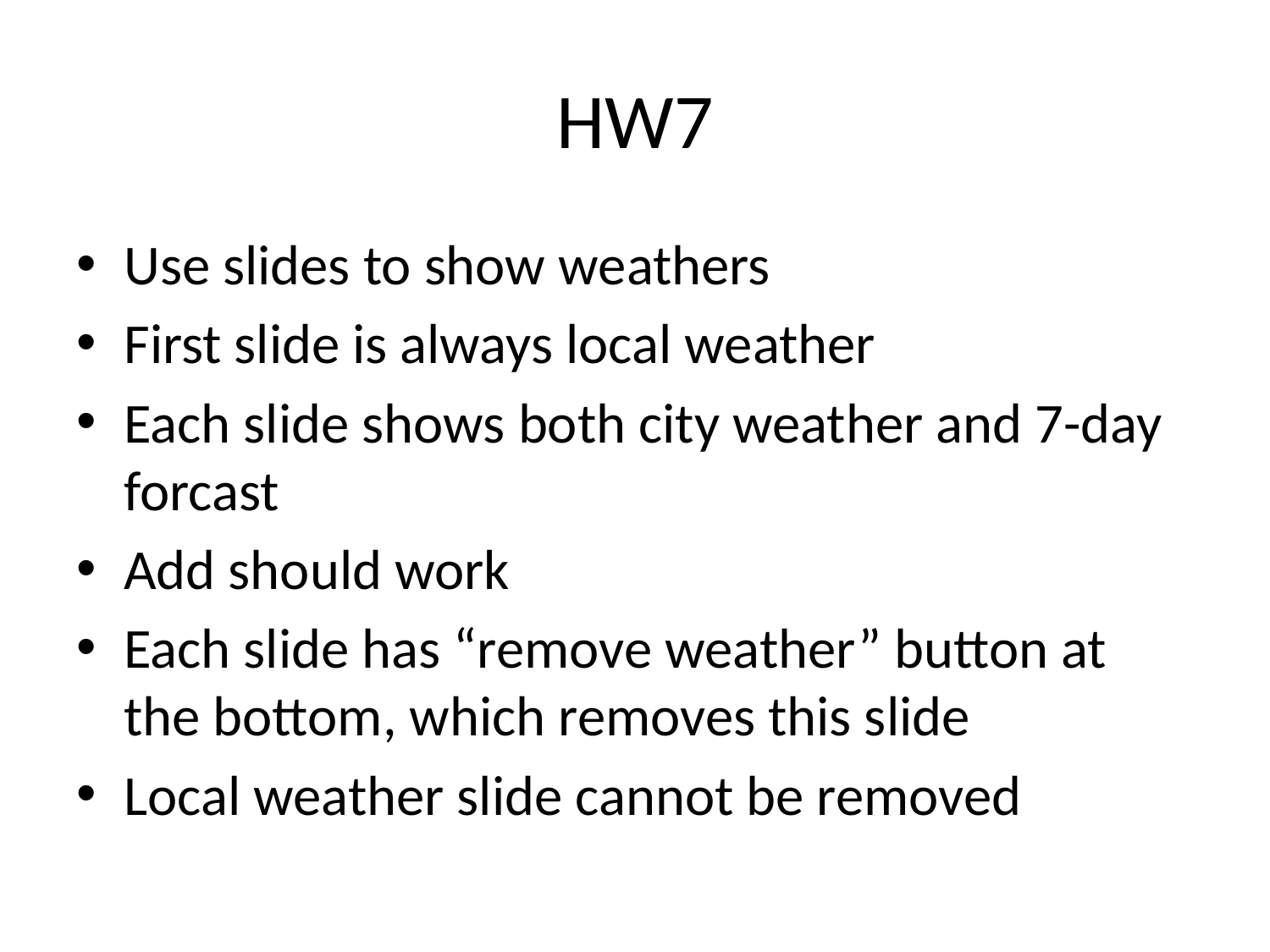

# HW7
Use slides to show weathers
First slide is always local weather
Each slide shows both city weather and 7-day forcast
Add should work
Each slide has “remove weather” button at the bottom, which removes this slide
Local weather slide cannot be removed